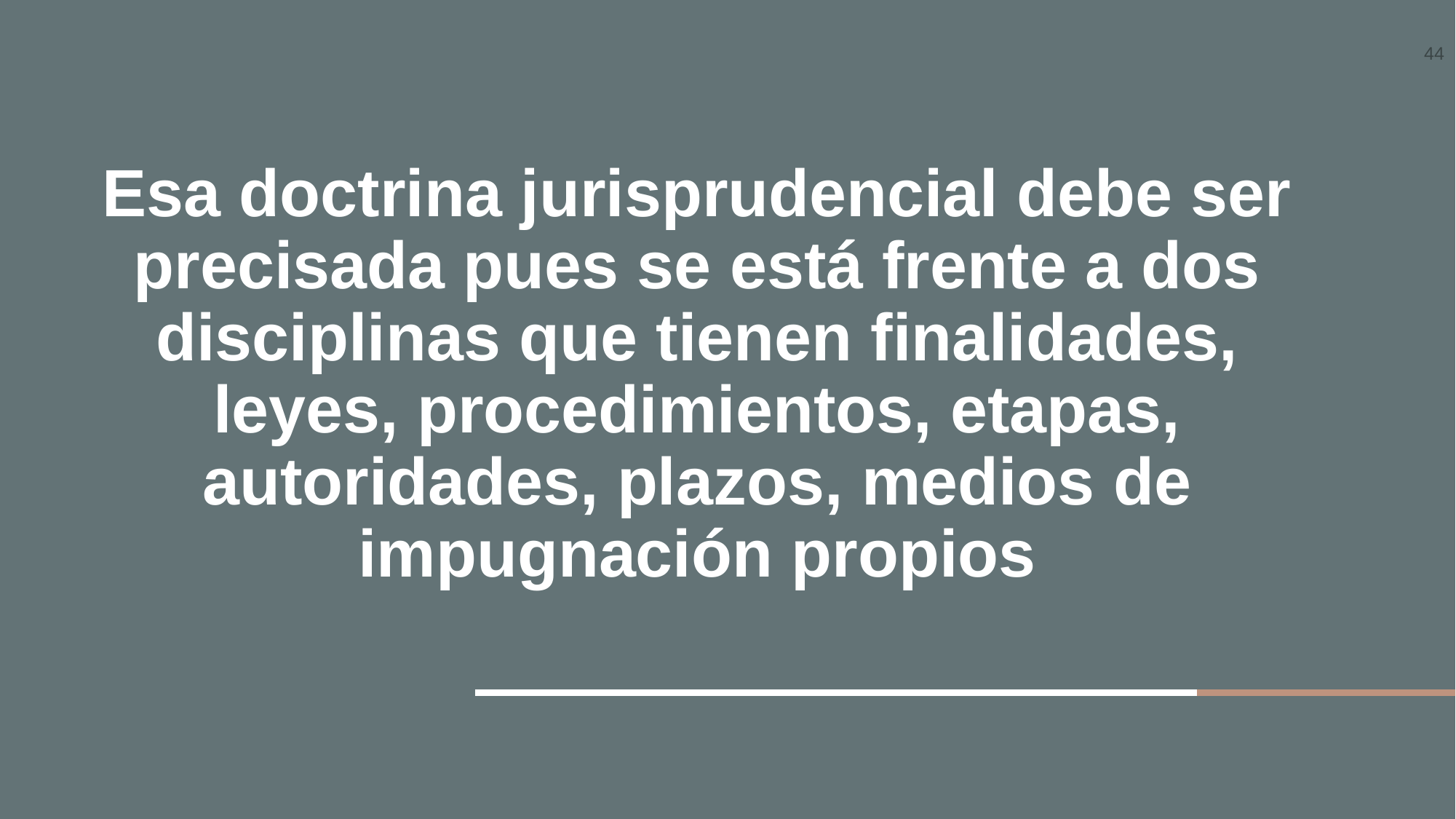

44
Esa doctrina jurisprudencial debe ser precisada pues se está frente a dos disciplinas que tienen finalidades, leyes, procedimientos, etapas, autoridades, plazos, medios de impugnación propios